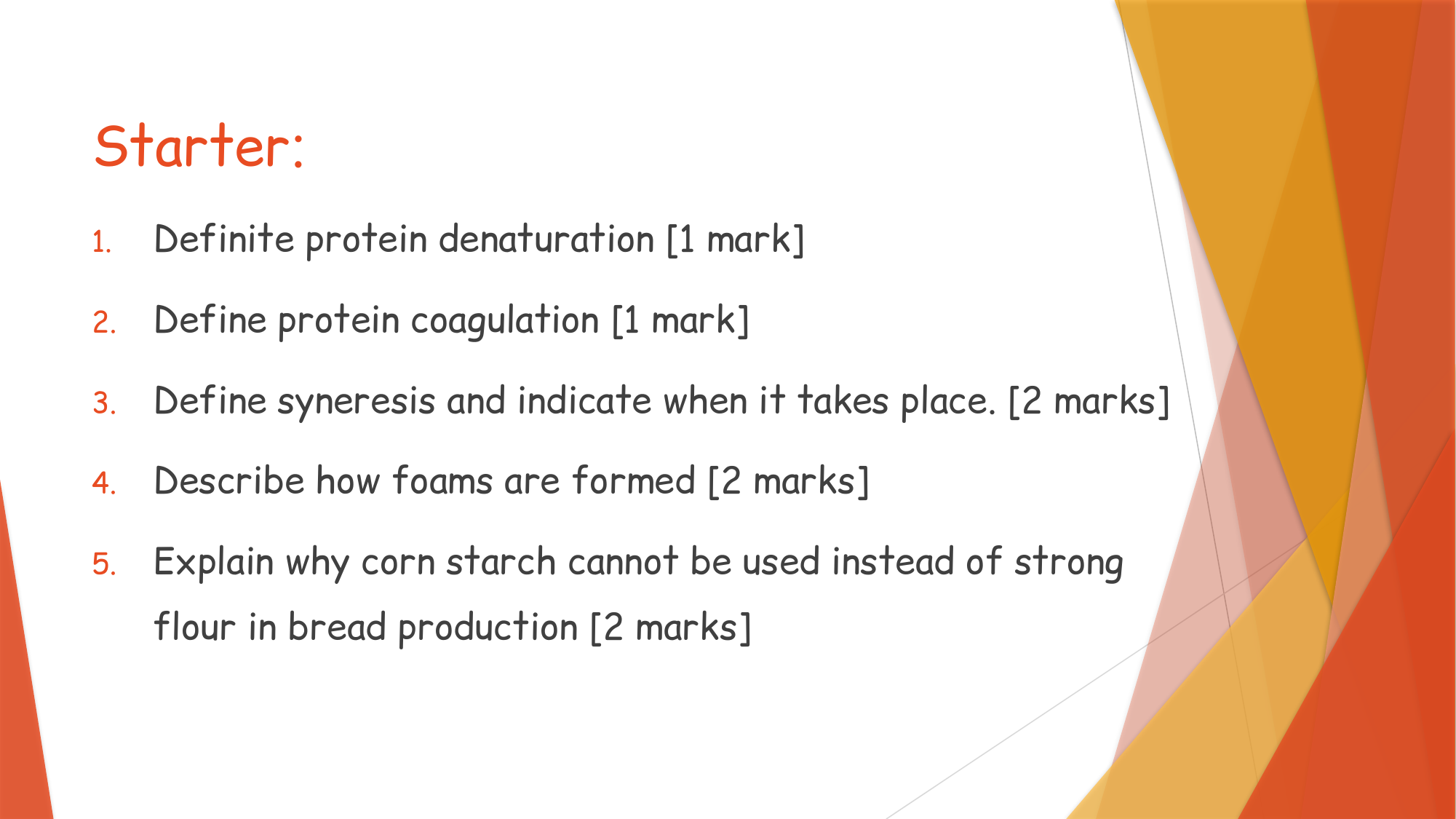

# Starter:
Definite protein denaturation [1 mark]
Define protein coagulation [1 mark]
Define syneresis and indicate when it takes place. [2 marks]
Describe how foams are formed [2 marks]
Explain why corn starch cannot be used instead of strong flour in bread production [2 marks]